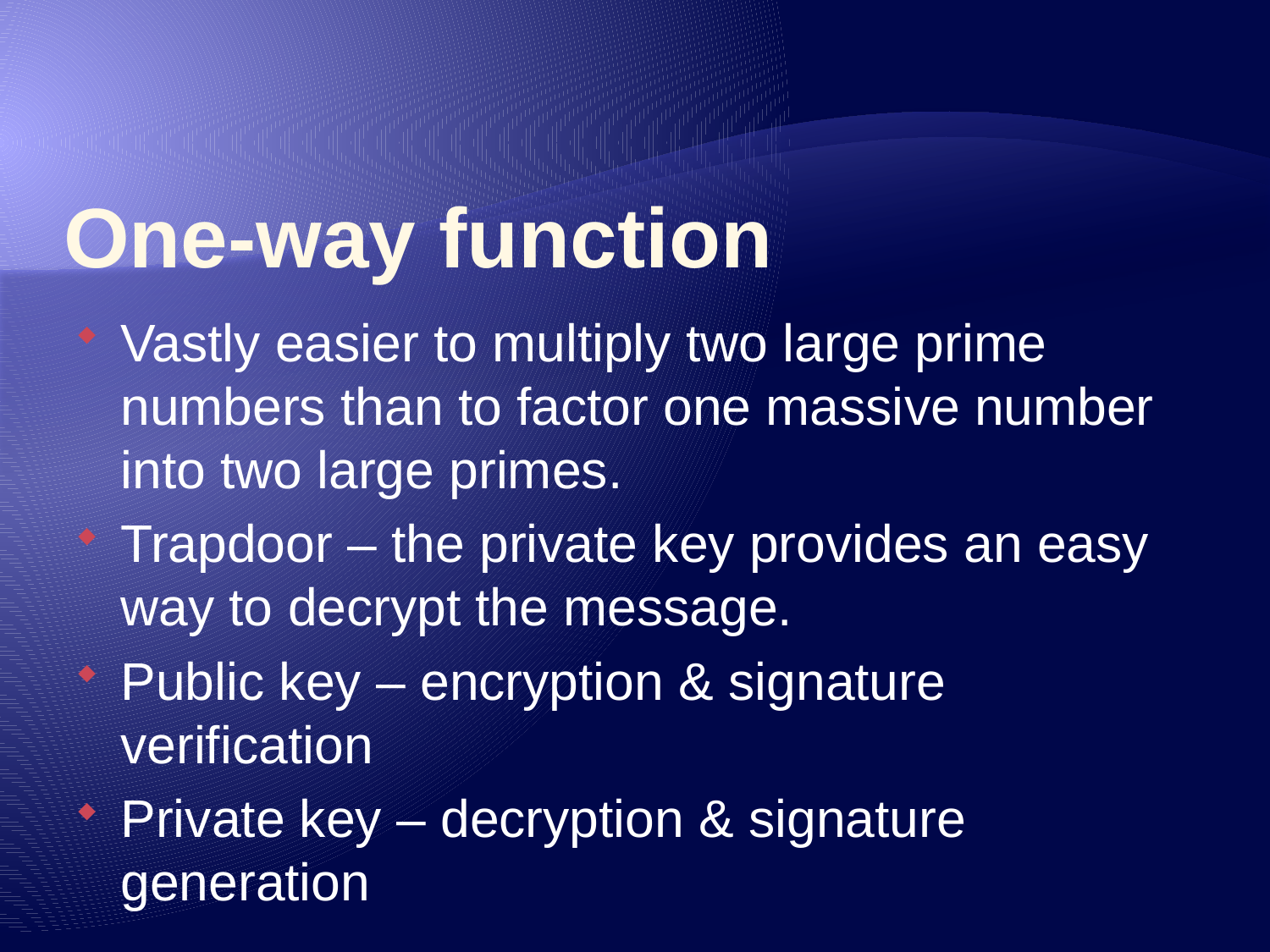

# One-way function
Vastly easier to multiply two large prime numbers than to factor one massive number into two large primes.
Trapdoor – the private key provides an easy way to decrypt the message.
Public key – encryption & signature verification
Private key – decryption & signature generation